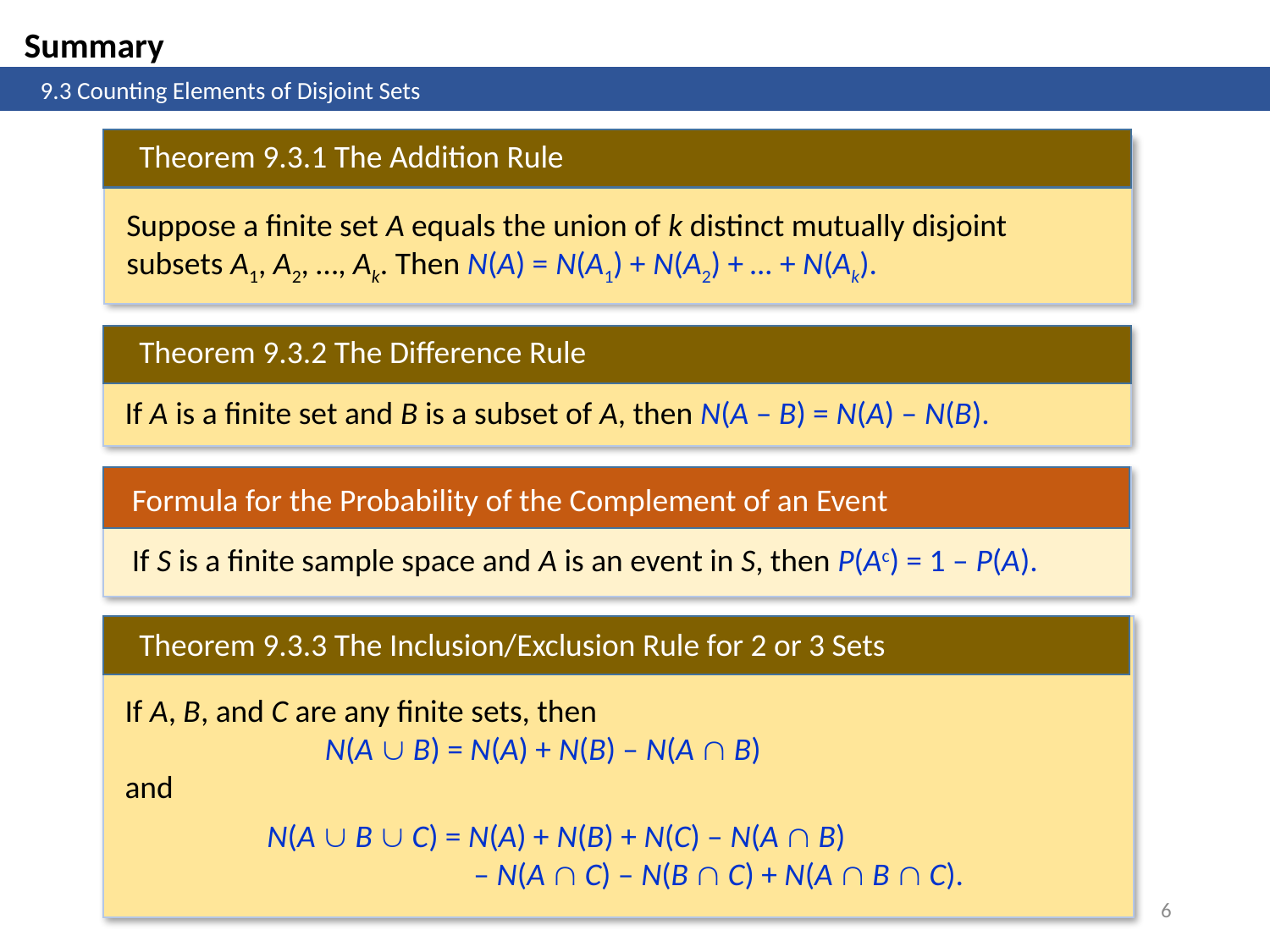

Summary

	9.3 Counting Elements of Disjoint Sets

Theorem 9.3.1 The Addition Rule

Suppose a finite set A equals the union of k distinct mutually disjoint subsets A1, A2, …, Ak. Then N(A) = N(A1) + N(A2) + … + N(Ak).

Theorem 9.3.2 The Difference Rule
If A is a finite set and B is a subset of A, then N(A – B) = N(A) – N(B).

Formula for the Probability of the Complement of an Event
If S is a finite sample space and A is an event in S, then P(Ac) = 1 – P(A).

Theorem 9.3.3 The Inclusion/Exclusion Rule for 2 or 3 Sets
If A, B, and C are any finite sets, then
	N(A ∪ B) = N(A) + N(B) – N(A ∩ B)
and
  	N(A ∪ B ∪ C) = N(A) + N(B) + N(C) – N(A ∩ B)
                              	– N(A ∩ C) – N(B ∩ C) + N(A ∩ B ∩ C).
6